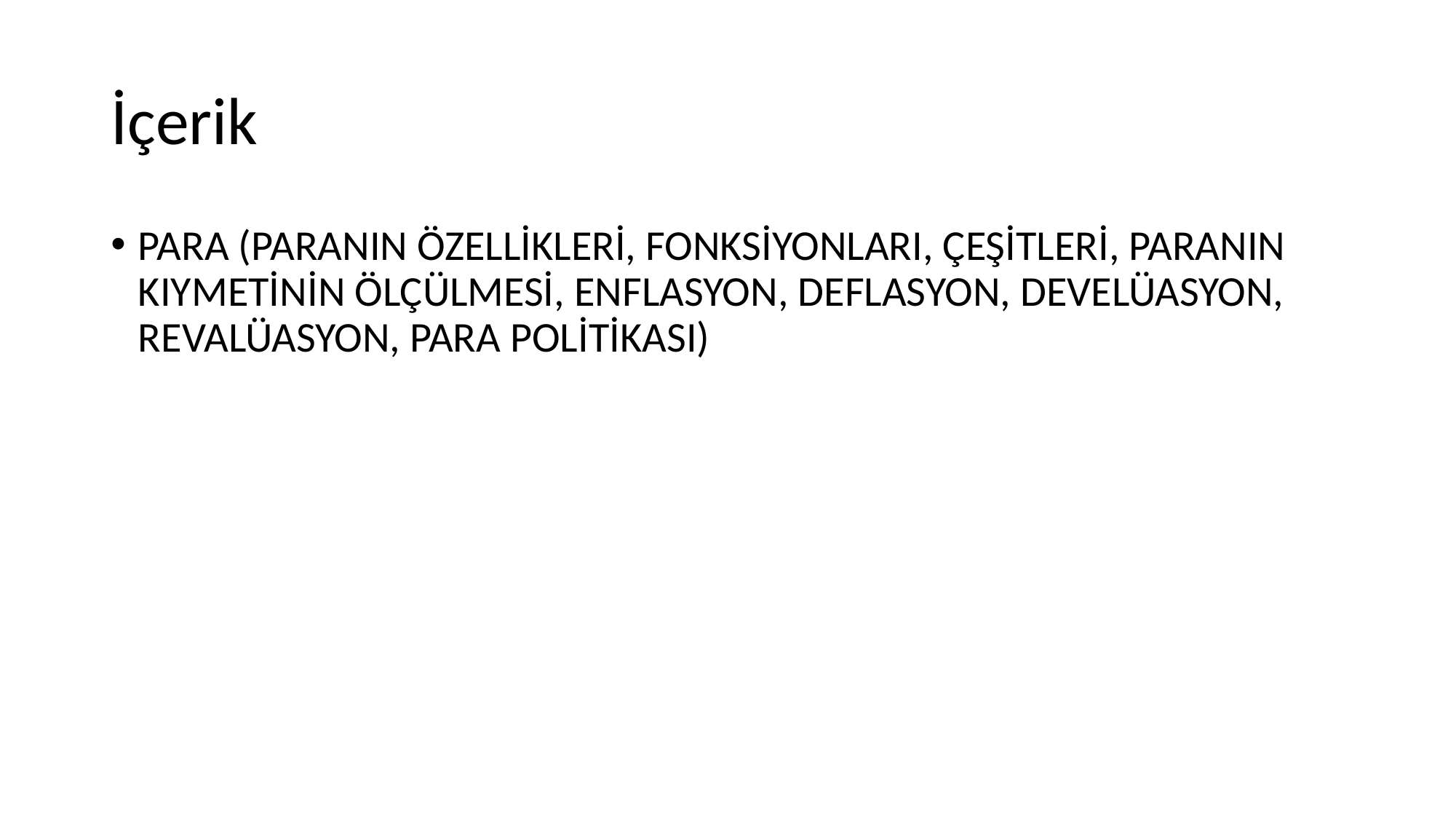

# İçerik
PARA (PARANIN ÖZELLİKLERİ, FONKSİYONLARI, ÇEŞİTLERİ, PARANIN KIYMETİNİN ÖLÇÜLMESİ, ENFLASYON, DEFLASYON, DEVELÜASYON, REVALÜASYON, PARA POLİTİKASI)